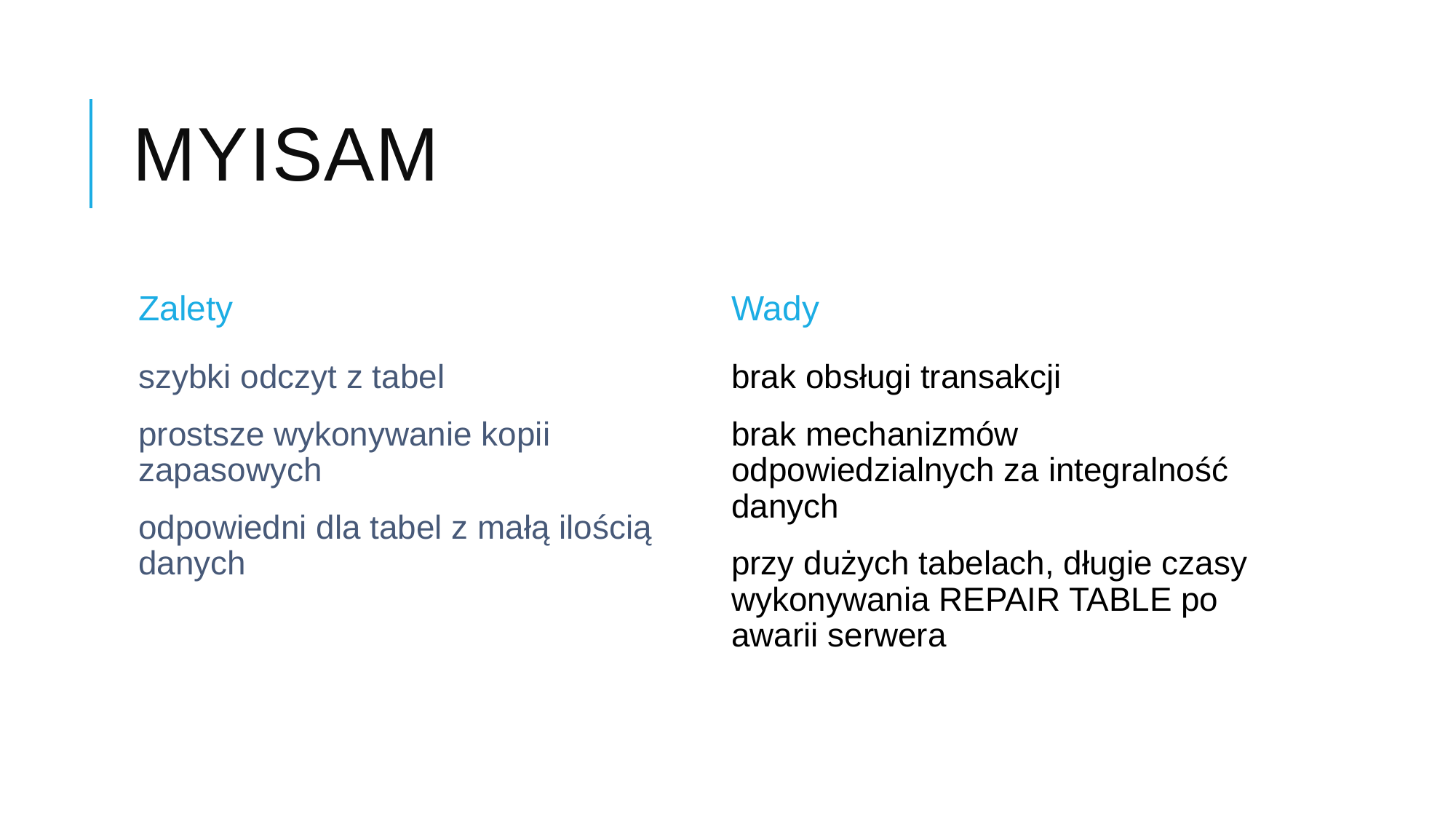

# MyISAM
Zalety
Wady
szybki odczyt z tabel
prostsze wykonywanie kopii zapasowych
odpowiedni dla tabel z małą ilością danych

brak obsługi transakcji
brak mechanizmów odpowiedzialnych za integralność danych
przy dużych tabelach, długie czasy wykonywania REPAIR TABLE po awarii serwera